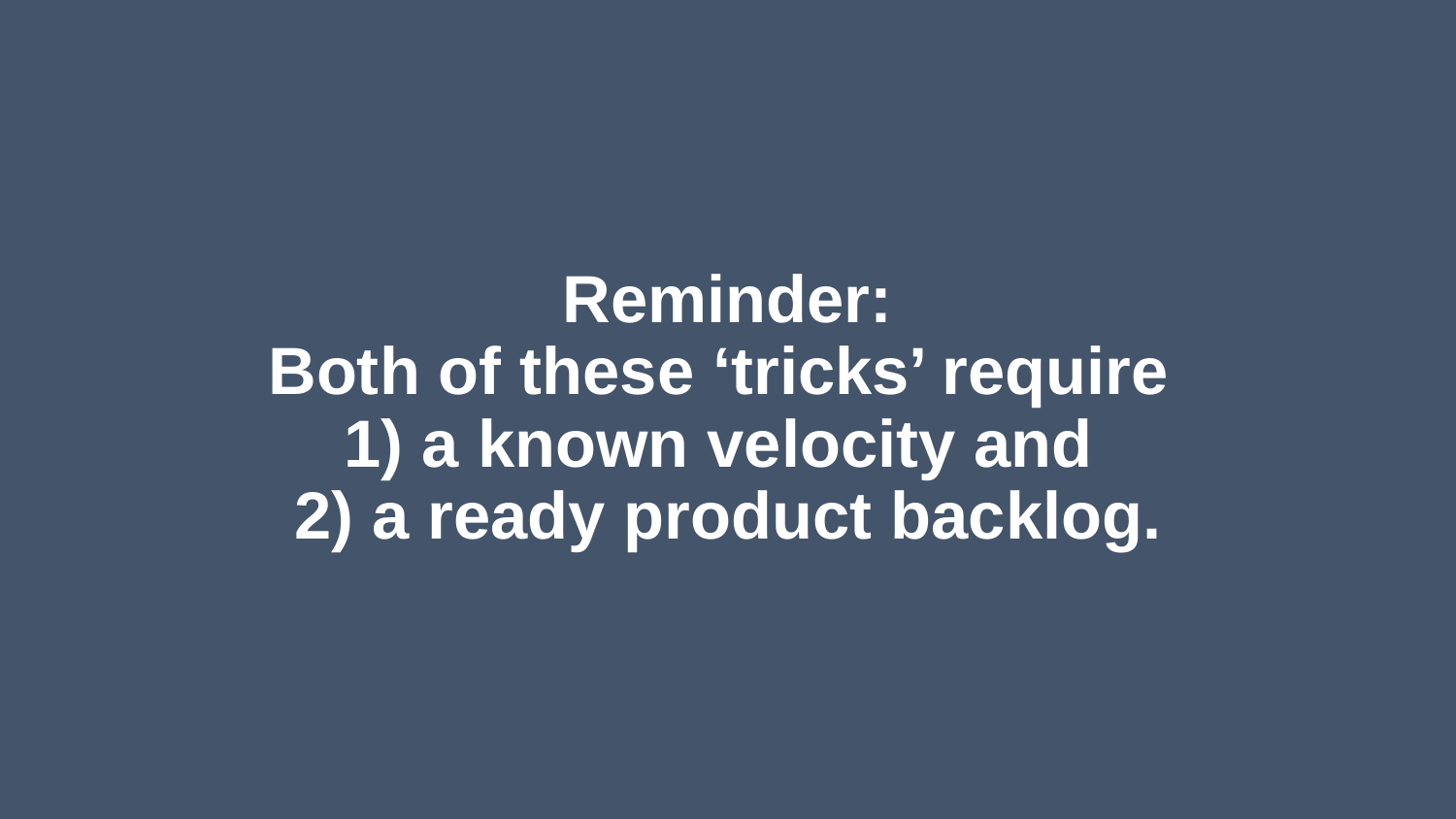

# Reminder: Both of these ‘tricks’ require 1) a known velocity and 2) a ready product backlog.